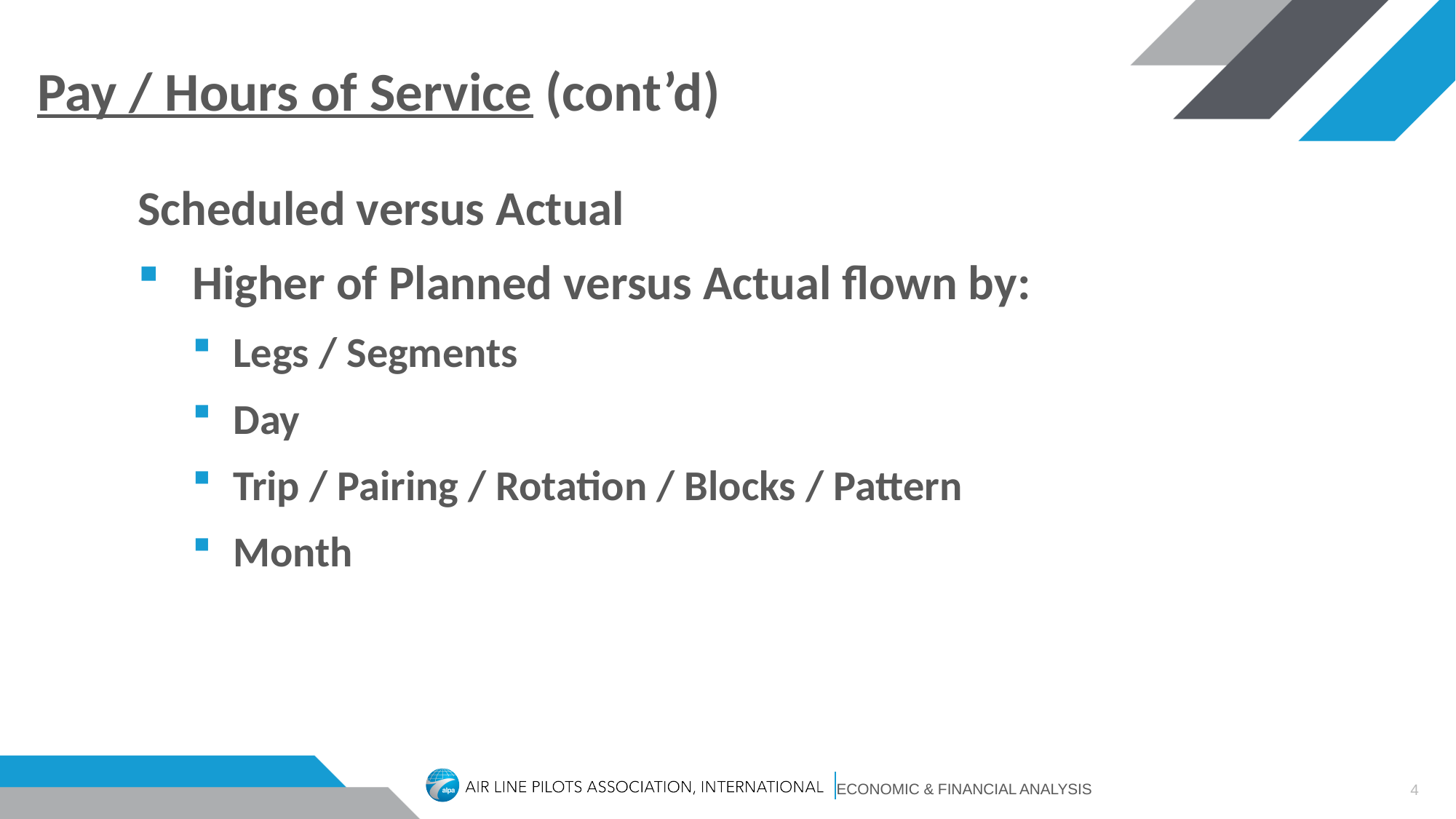

# Pay / Hours of Service (cont’d)
Scheduled versus Actual
Higher of Planned versus Actual flown by:
Legs / Segments
Day
Trip / Pairing / Rotation / Blocks / Pattern
Month

4